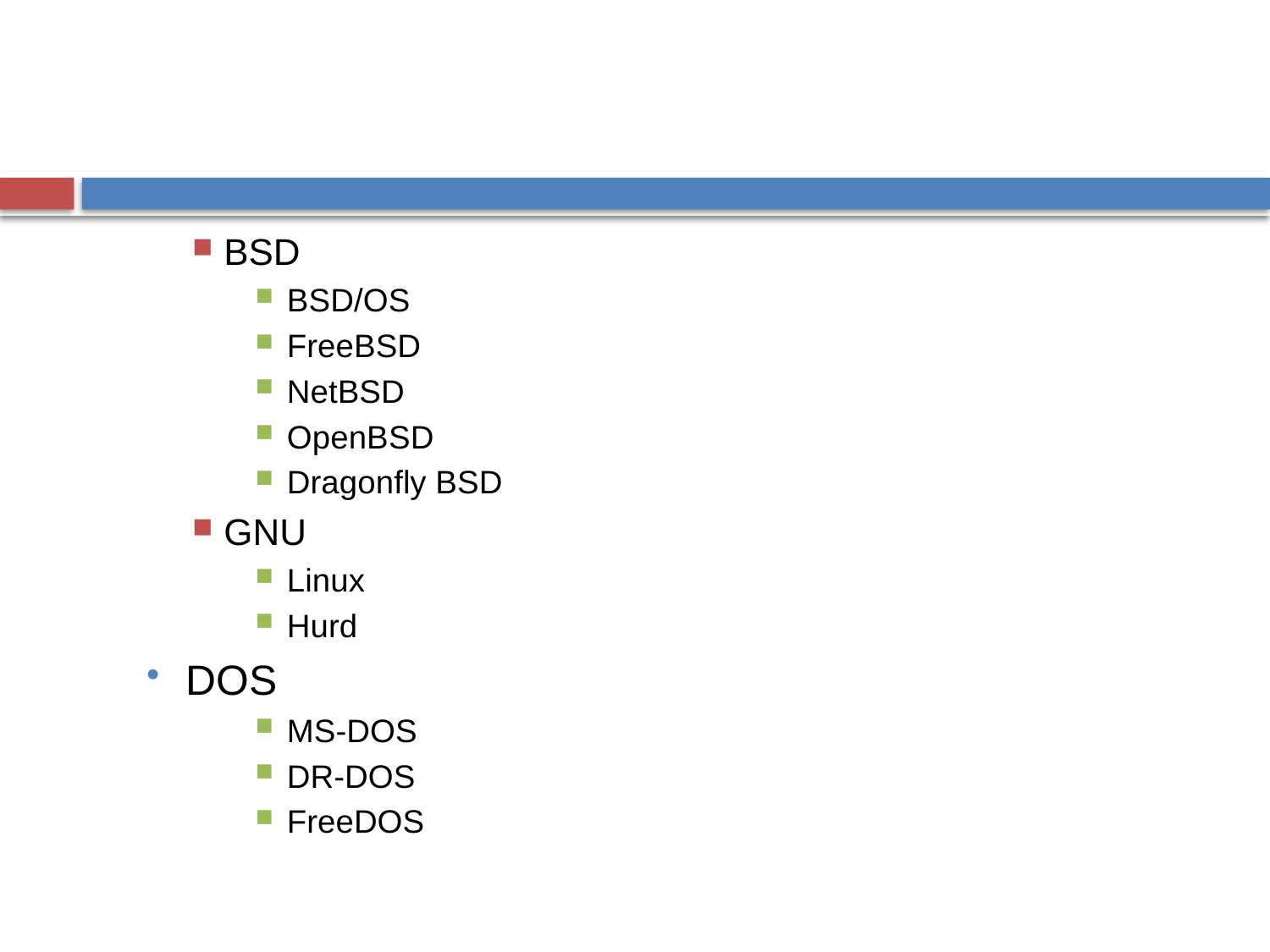

BSD
BSD/OS
FreeBSD
NetBSD
OpenBSD
Dragonfly BSD
GNU
Linux
Hurd
DOS
MS-DOS
DR-DOS
FreeDOS